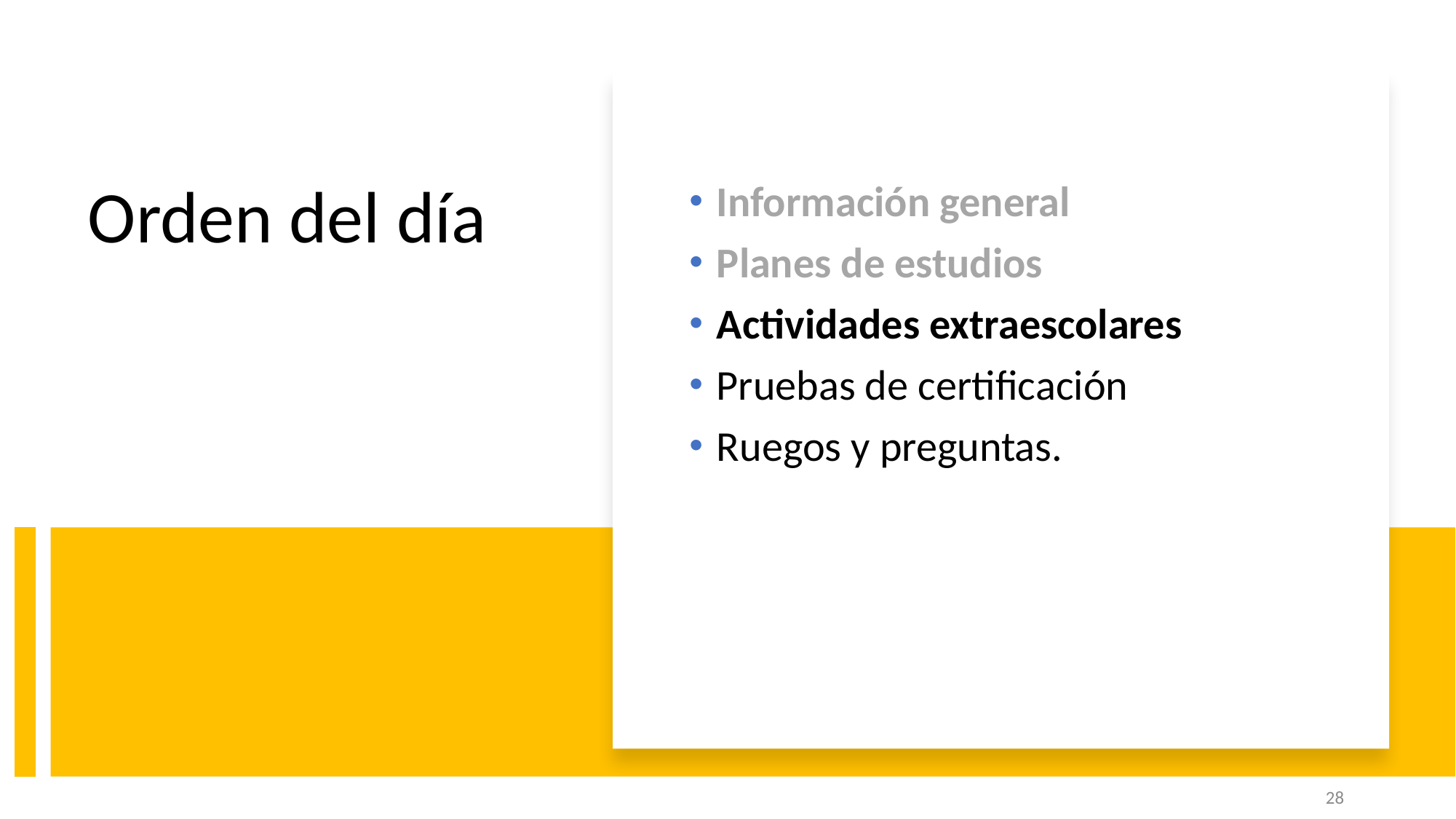

Información general
Planes de estudios
Actividades extraescolares
Pruebas de certificación
Ruegos y preguntas.
# Orden del día

28